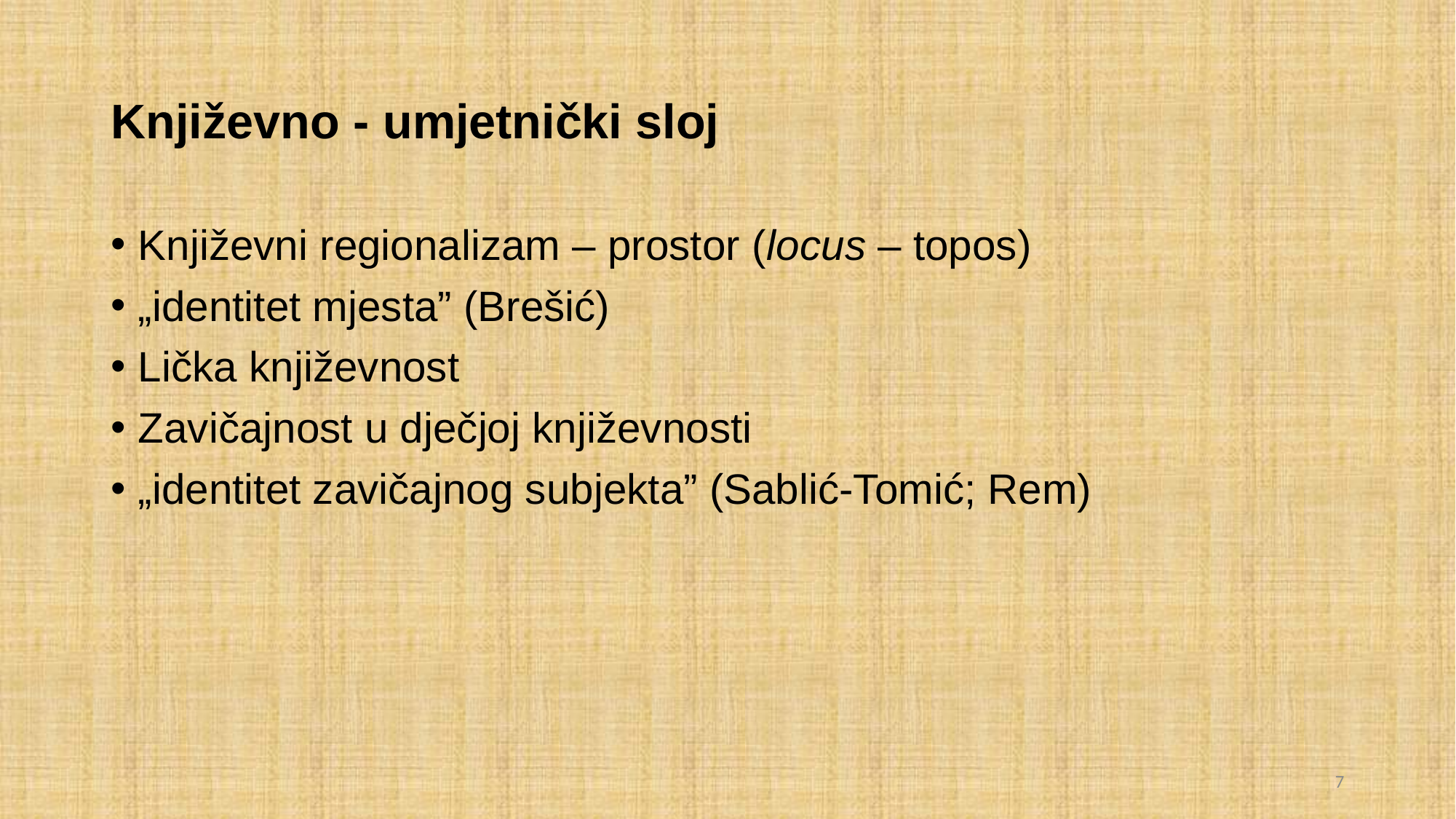

# Književno - umjetnički sloj
Književni regionalizam – prostor (locus – topos)
„identitet mjesta” (Brešić)
Lička književnost
Zavičajnost u dječjoj književnosti
„identitet zavičajnog subjekta” (Sablić-Tomić; Rem)
7